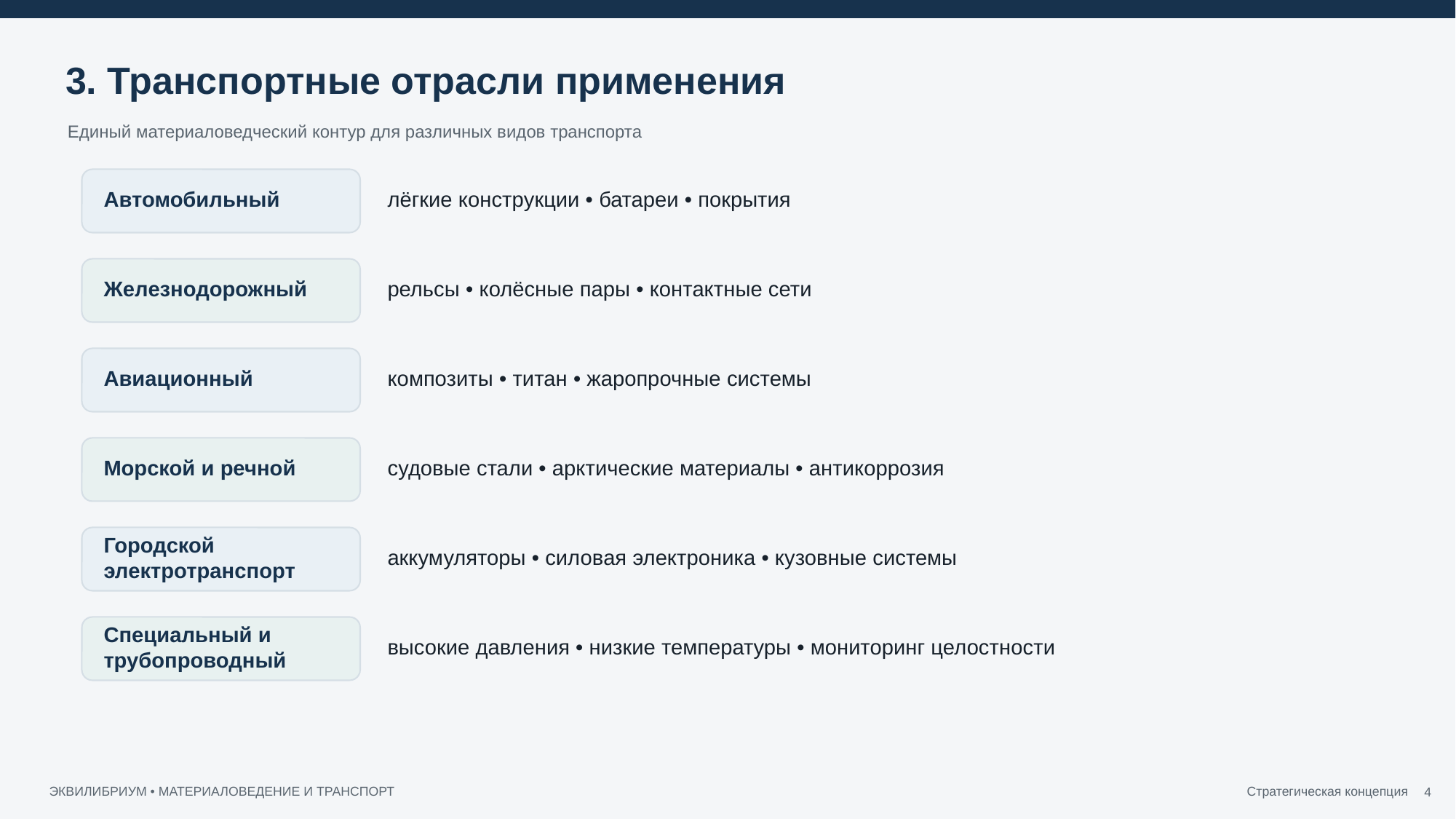

3. Транспортные отрасли применения
Единый материаловедческий контур для различных видов транспорта

лёгкие конструкции • батареи • покрытия
Автомобильный

рельсы • колёсные пары • контактные сети
Железнодорожный

композиты • титан • жаропрочные системы
Авиационный

судовые стали • арктические материалы • антикоррозия
Морской и речной

аккумуляторы • силовая электроника • кузовные системы
Городской электротранспорт

высокие давления • низкие температуры • мониторинг целостности
Специальный и трубопроводный
4